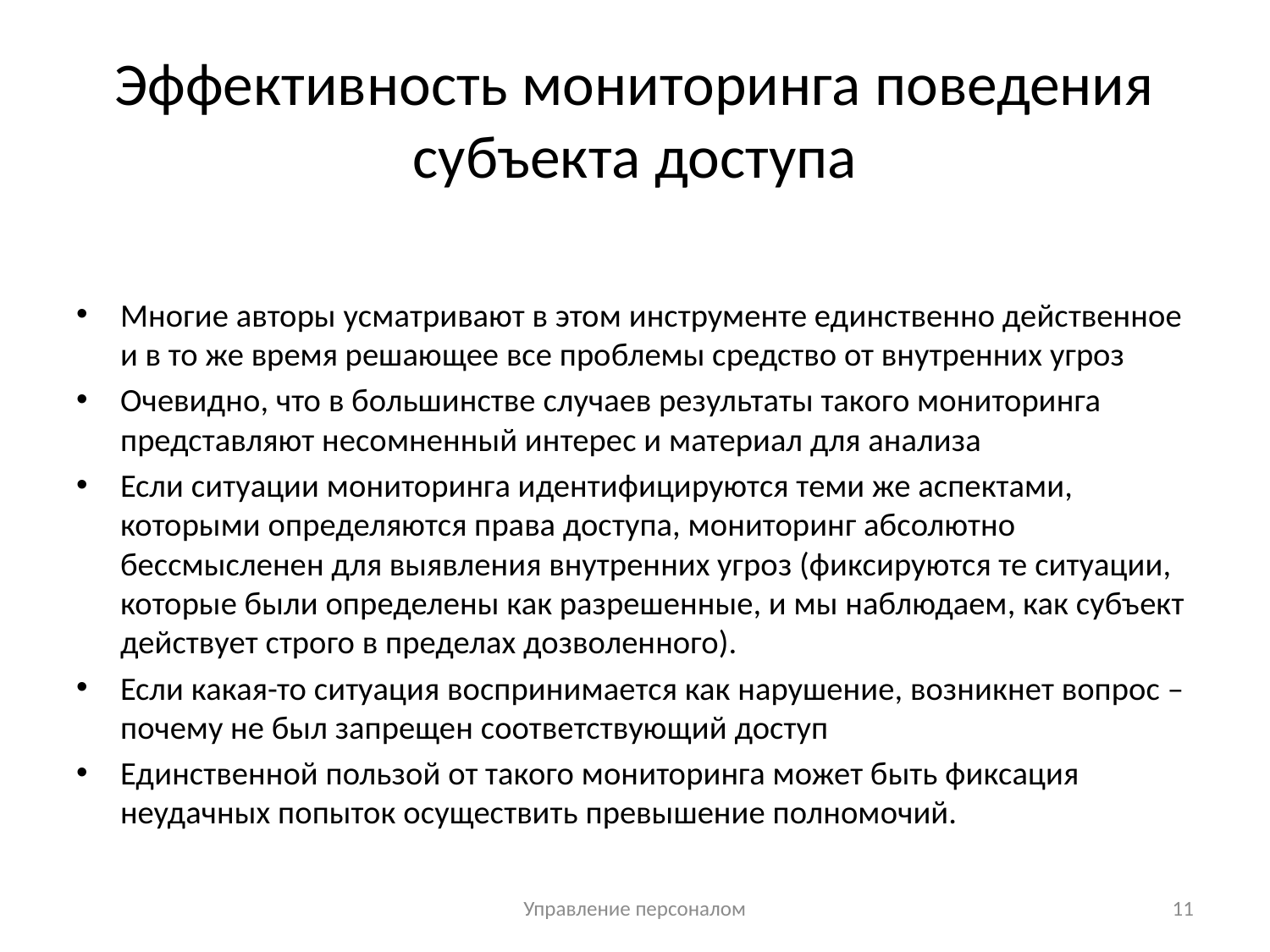

# Эффективность мониторинга поведения субъекта доступа
Многие авторы усматривают в этом инструменте единственно действенное и в то же время решающее все проблемы средство от внутренних угроз
Очевидно, что в большинстве случаев результаты такого мониторинга представляют несомненный интерес и материал для анализа
Если ситуации мониторинга идентифицируются теми же аспектами, которыми определяются права доступа, мониторинг абсолютно бессмысленен для выявления внутренних угроз (фиксируются те ситуации, которые были определены как разрешенные, и мы наблюдаем, как субъект действует строго в пределах дозволенного).
Если какая-то ситуация воспринимается как нарушение, возникнет вопрос – почему не был запрещен соответствующий доступ
Единственной пользой от такого мониторинга может быть фиксация неудачных попыток осуществить превышение полномочий.

Управление персоналом
11